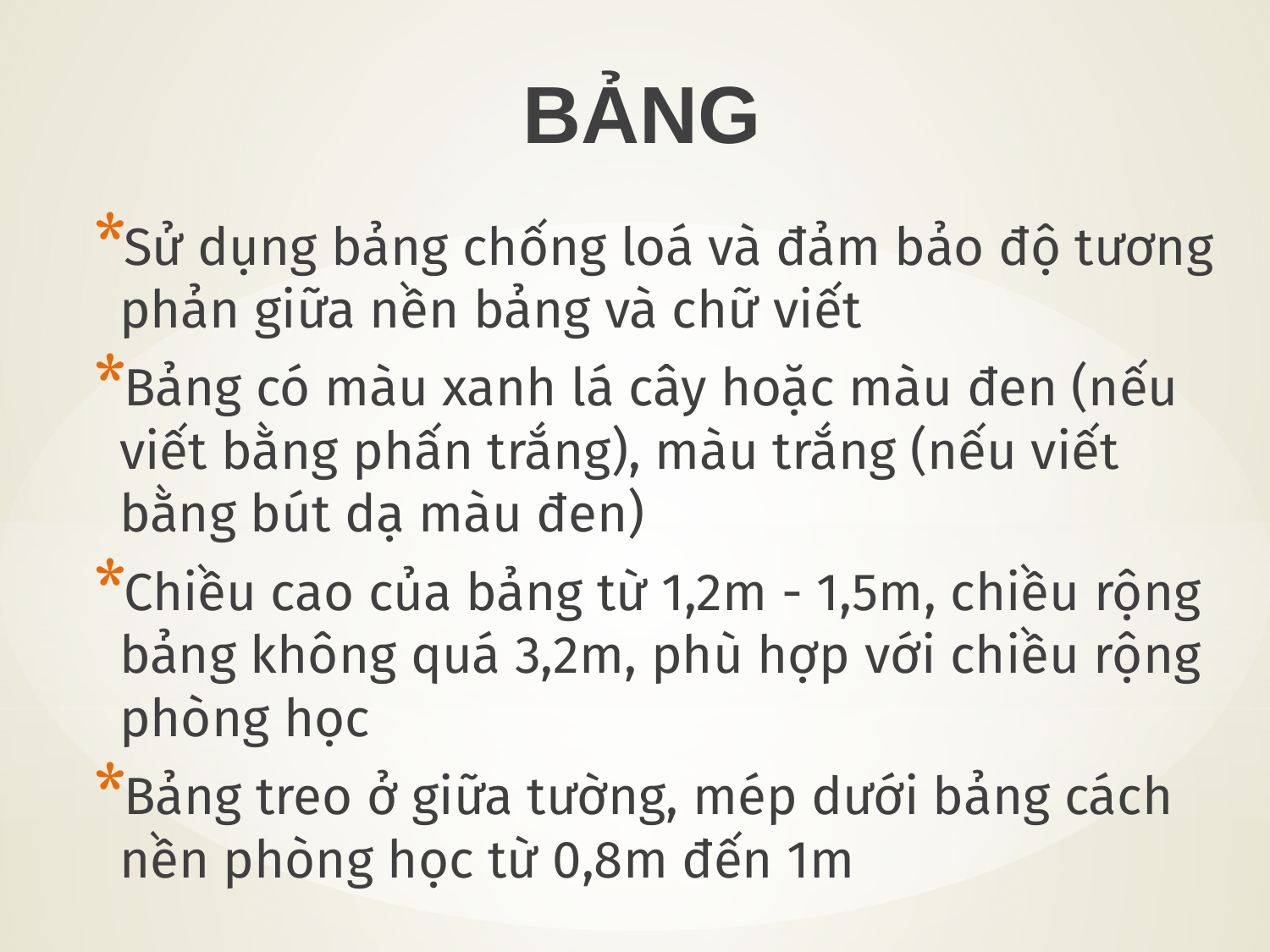

BẢNG
Sử dụng bảng chống loá và đảm bảo độ tương phản giữa nền bảng và chữ viết
Bảng có màu xanh lá cây hoặc màu đen (nếu viết bằng phấn trắng), màu trắng (nếu viết bằng bút dạ màu đen)
Chiều cao của bảng từ 1,2m - 1,5m, chiều rộng bảng không quá 3,2m, phù hợp với chiều rộng phòng học
Bảng treo ở giữa tường, mép dưới bảng cách nền phòng học từ 0,8m đến 1m